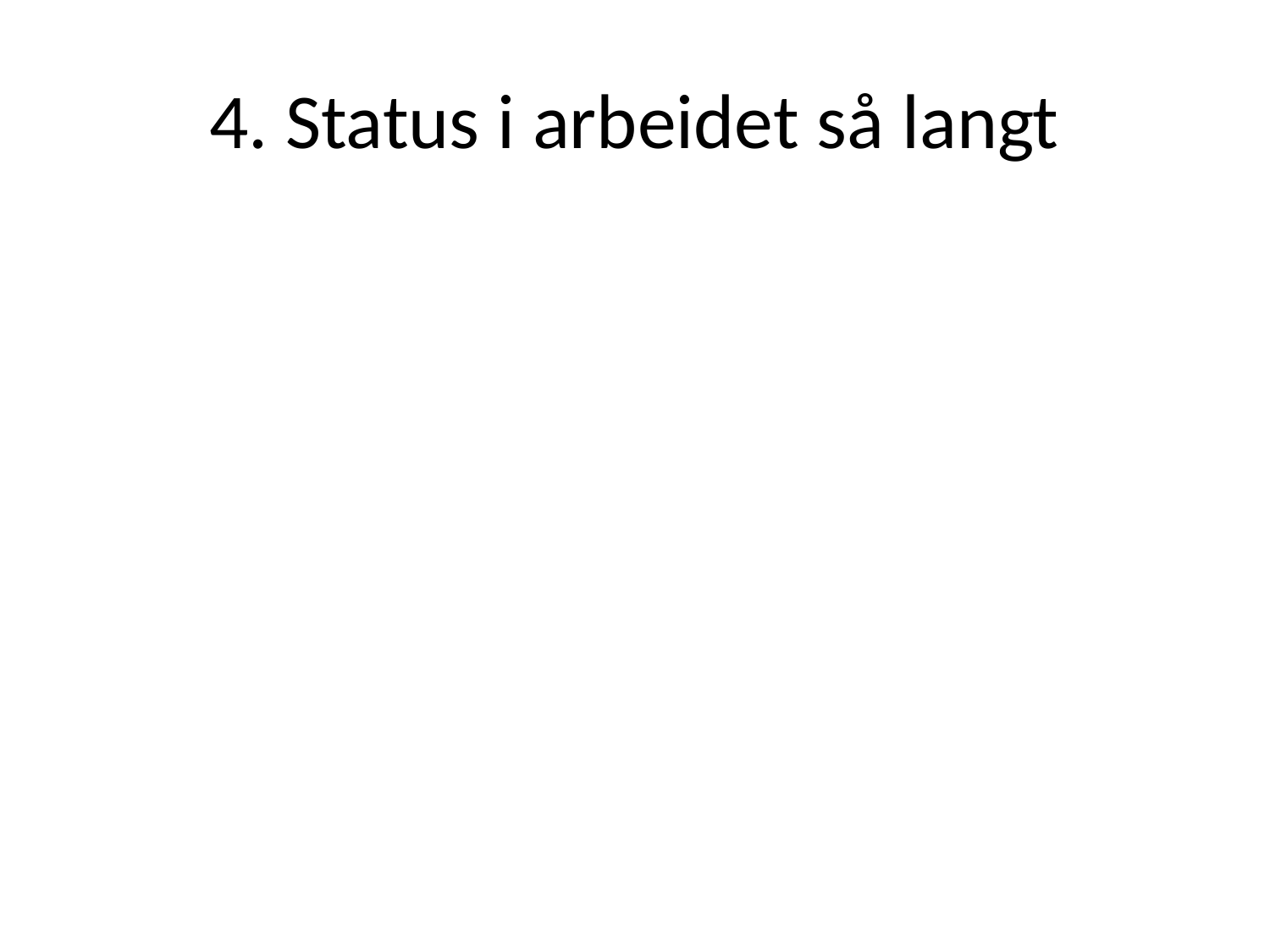

# 4. Status i arbeidet så langt